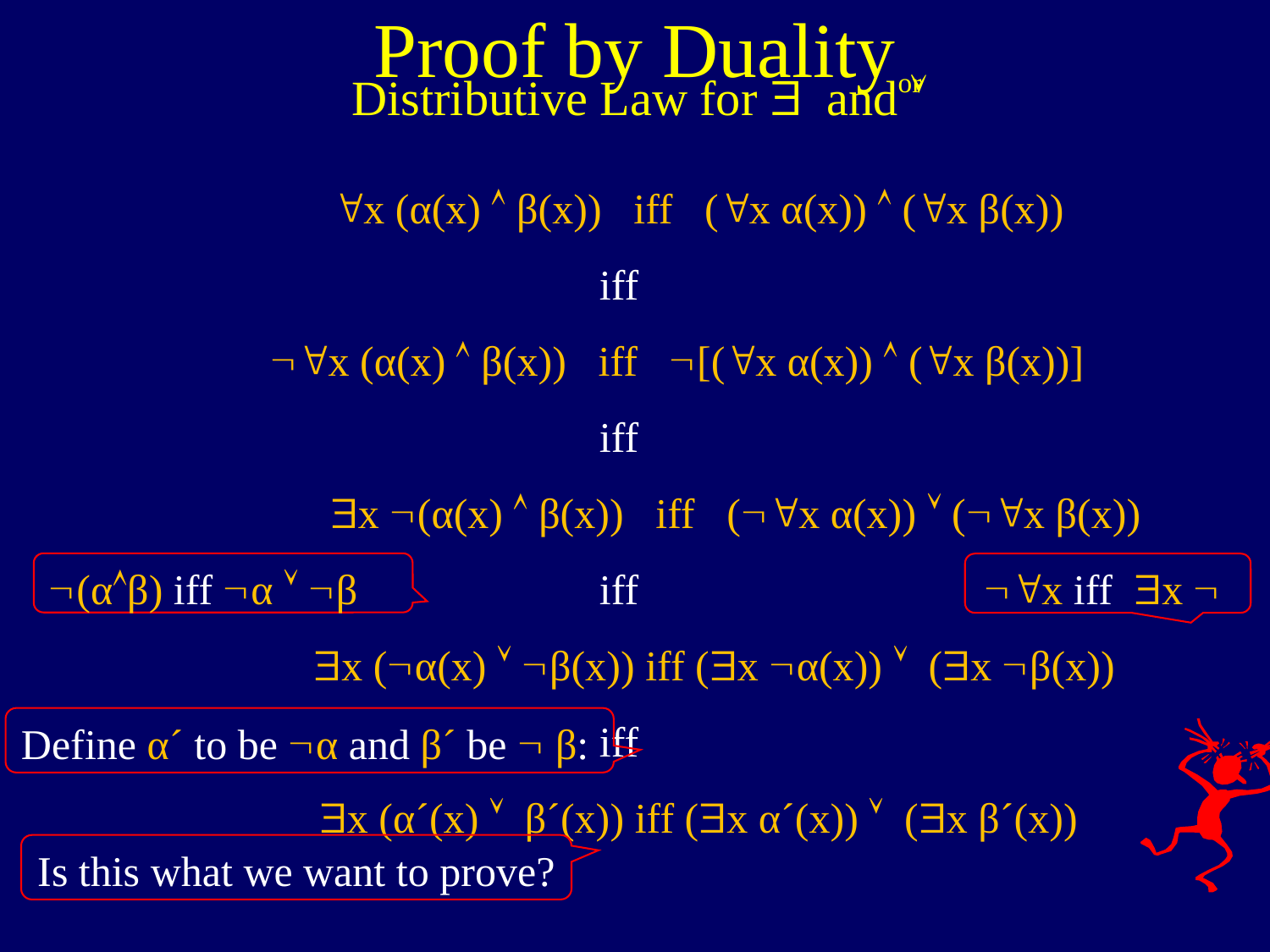

Proof by Duality
or
Distributive Law for ∃ and ∨

        ∀x (α(x) ∧ β(x))   iff   (∀x α(x)) ∧ (∀x β(x))
iff
           ¬∀x (α(x) ∧ β(x))   iff   ¬[(∀x α(x)) ∧ (∀x β(x))]
iff
           ∃x ¬(α(x) ∧ β(x))   iff   (¬∀x α(x)) ∨ (¬∀x β(x))
iff
         ∃x (¬α(x) ∨ ¬β(x)) iff (∃x ¬α(x)) ∨  (∃x ¬β(x))
iff
        ∃x (α´(x) ∨  β´(x)) iff (∃x α´(x)) ∨  (∃x β´(x))
¬(α∧β) iff ¬α ∨ ¬β
¬∀x iff  ∃x ¬
Define α´ to be ¬α and β´ be ¬ β:

Is this what we want to prove?